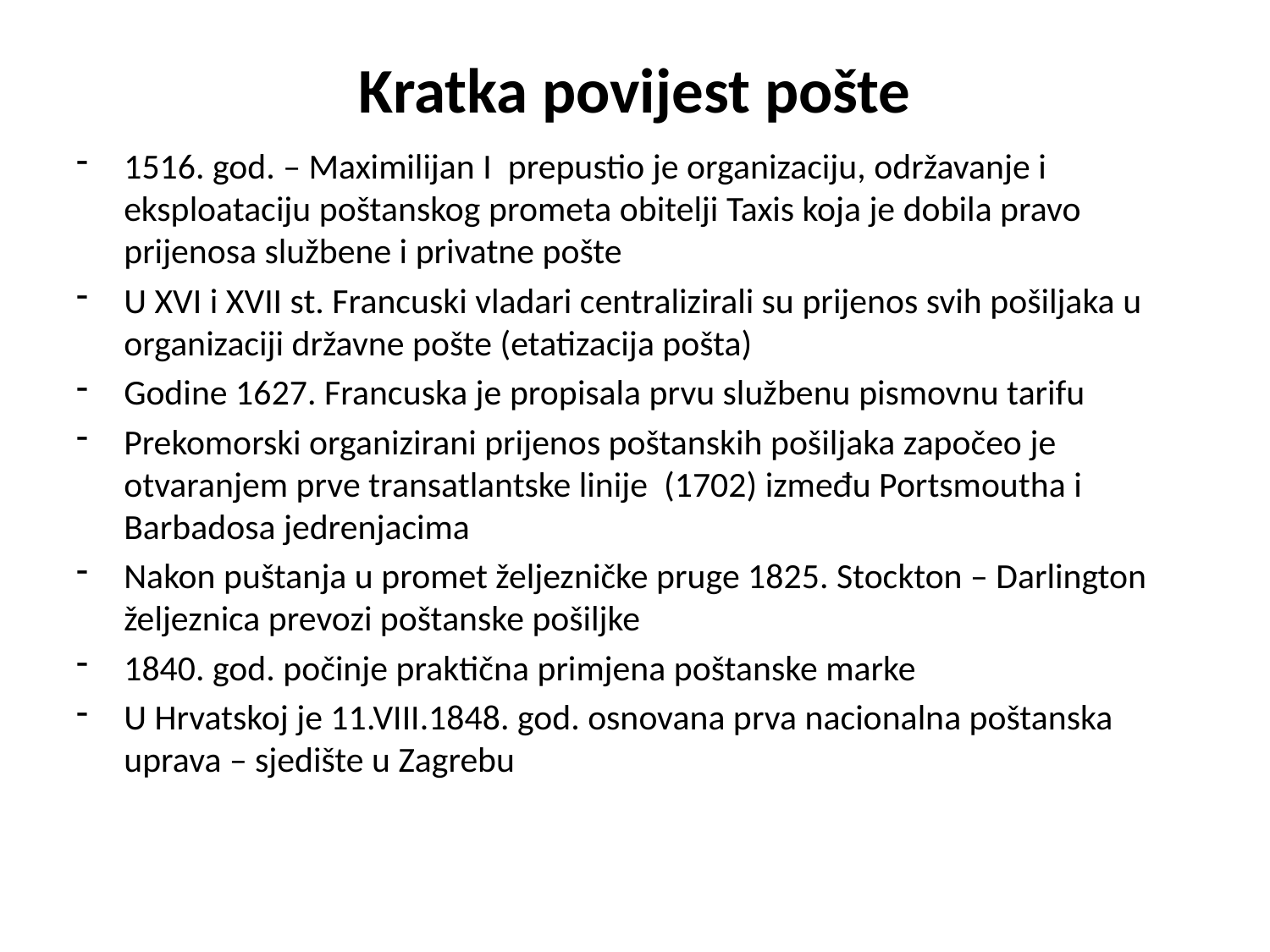

# Kratka povijest pošte
1516. god. – Maximilijan I  prepustio je organizaciju, održavanje i eksploataciju poštanskog prometa obitelji Taxis koja je dobila pravo prijenosa službene i privatne pošte
U XVI i XVII st. Francuski vladari centralizirali su prijenos svih pošiljaka u organizaciji državne pošte (etatizacija pošta)
Godine 1627. Francuska je propisala prvu službenu pismovnu tarifu
Prekomorski organizirani prijenos poštanskih pošiljaka započeo je otvaranjem prve transatlantske linije  (1702) između Portsmoutha i Barbadosa jedrenjacima
Nakon puštanja u promet željezničke pruge 1825. Stockton – Darlington željeznica prevozi poštanske pošiljke
1840. god. počinje praktična primjena poštanske marke
U Hrvatskoj je 11.VIII.1848. god. osnovana prva nacionalna poštanska uprava – sjedište u Zagrebu